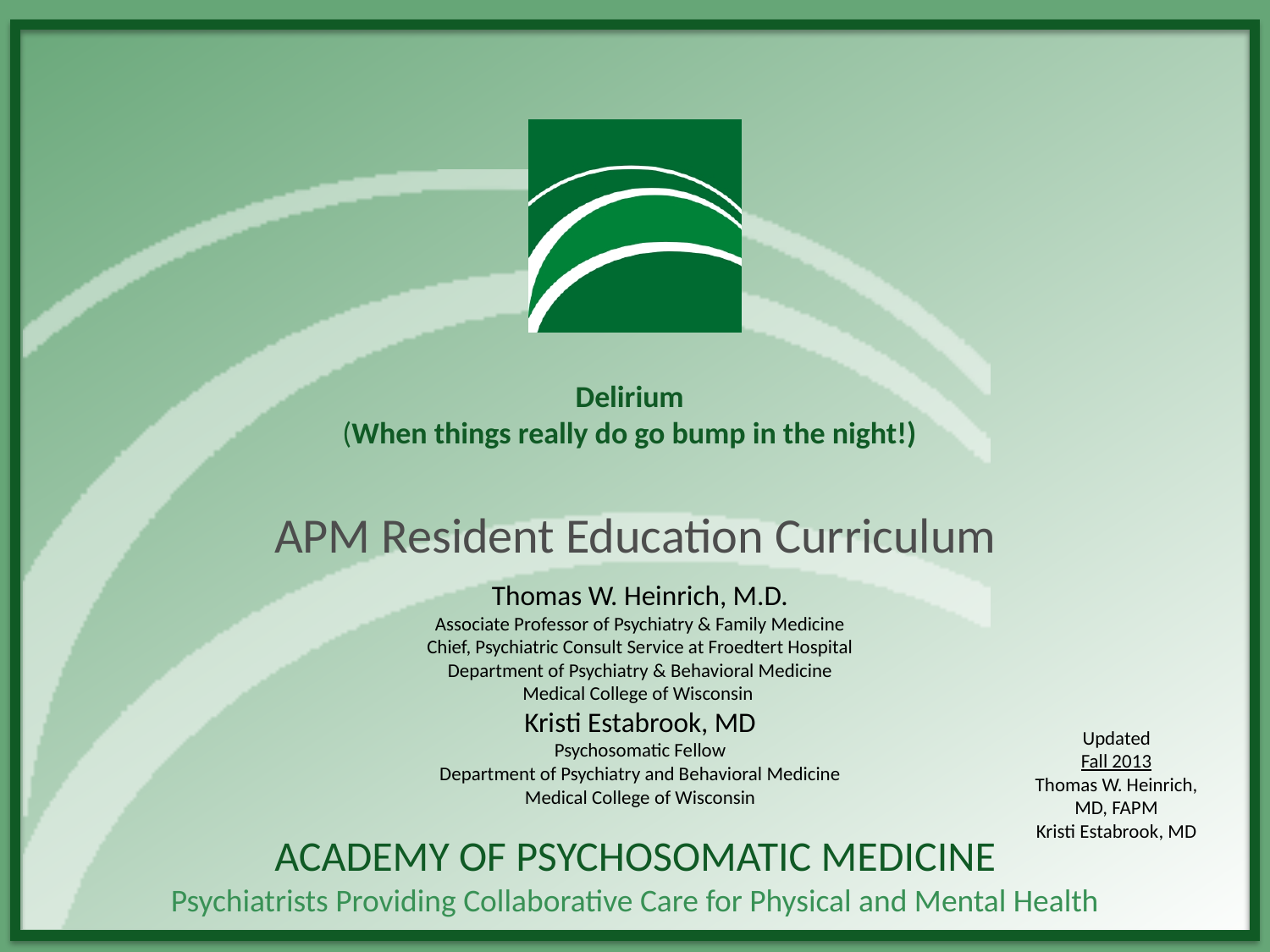

# Delirium (When things really do go bump in the night!)
APM Resident Education Curriculum
Thomas W. Heinrich, M.D.
Associate Professor of Psychiatry & Family Medicine
Chief, Psychiatric Consult Service at Froedtert Hospital
Department of Psychiatry & Behavioral Medicine
Medical College of Wisconsin
Kristi Estabrook, MD
Psychosomatic Fellow
Department of Psychiatry and Behavioral Medicine
Medical College of Wisconsin

Updated
Fall 2013
Thomas W. Heinrich, MD, FAPM
Kristi Estabrook, MD